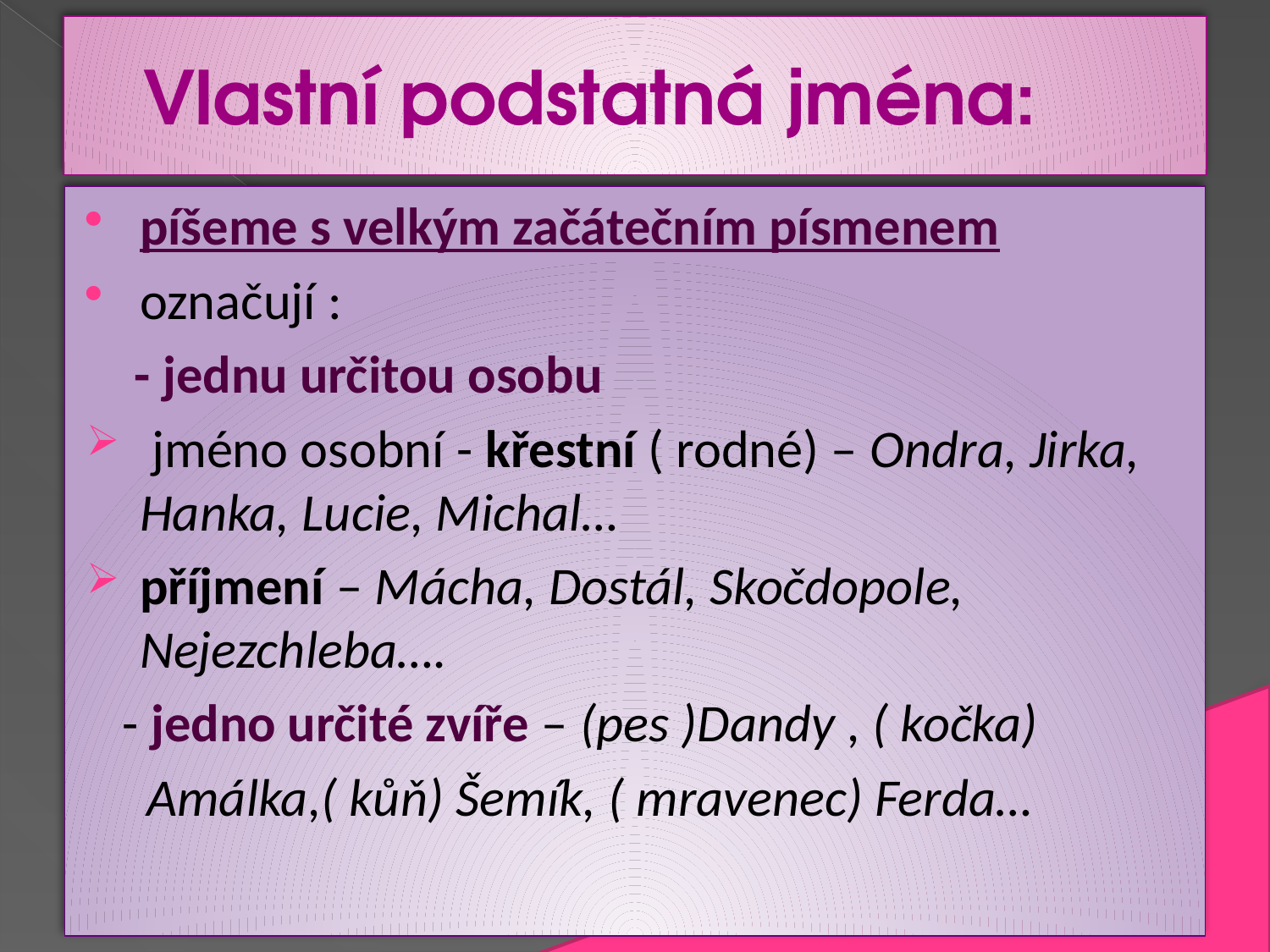

# Vlastní podstatná jména:
píšeme s velkým začátečním písmenem
označují :
    - jednu určitou osobu
 jméno osobní - křestní ( rodné) – Ondra, Jirka, Hanka, Lucie, Michal…
příjmení – Mácha, Dostál, Skočdopole, Nejezchleba….
   - jedno určité zvíře – (pes )Dandy , ( kočka)
     Amálka,( kůň) Šemík, ( mravenec) Ferda…